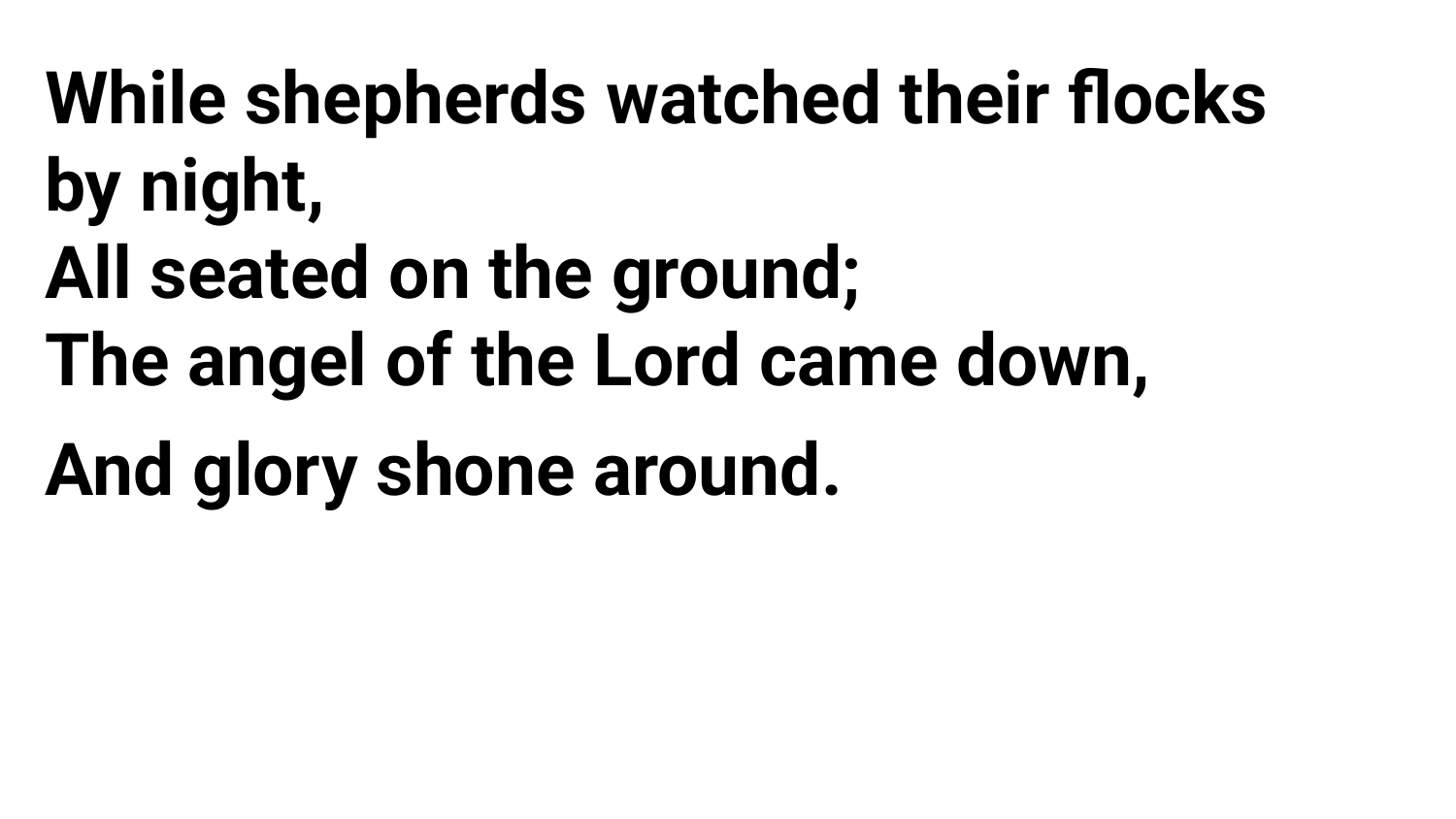

While shepherds watched their flocks
by night,
All seated on the ground;
The angel of the Lord came down,
And glory shone around.